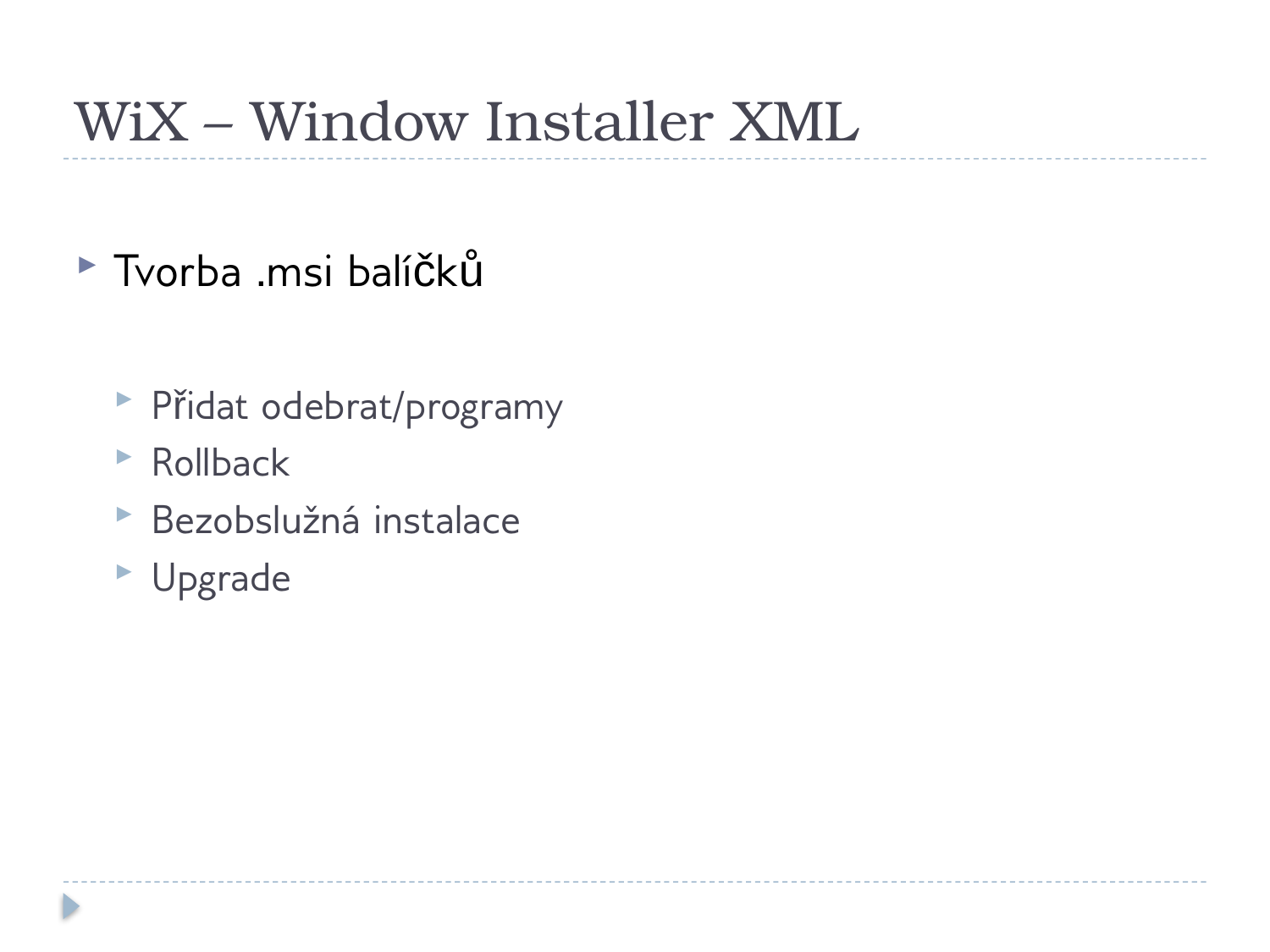

# WiX – Window Installer XML

Tvorba .msi balíčků

Přidat odebrat/programy
Rollback
Bezobslužná instalace
Upgrade